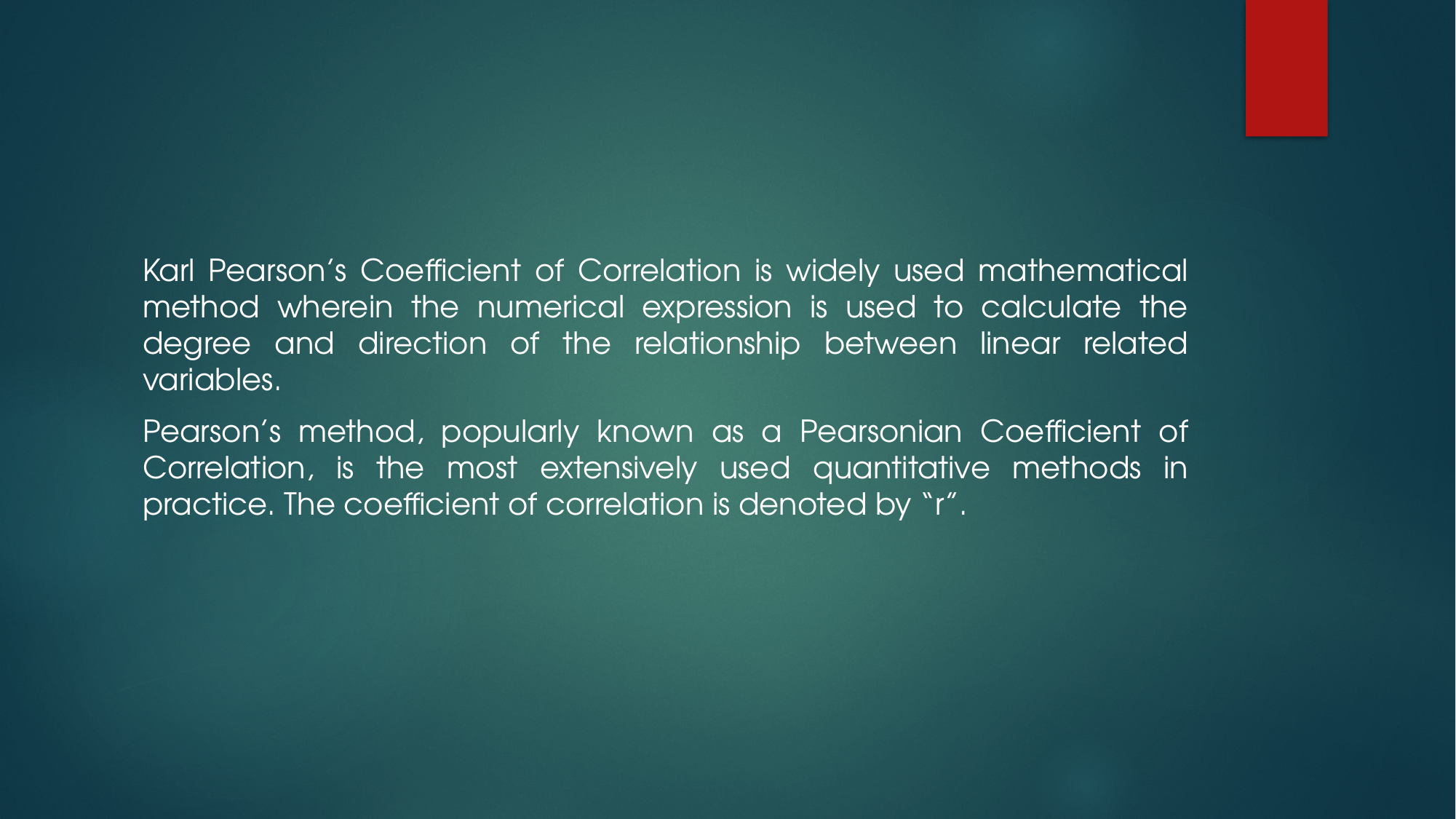

#
Karl Pearson’s Coefficient of Correlation is widely used mathematical method wherein the numerical expression is used to calculate the degree and direction of the relationship between linear related variables.
Pearson’s method, popularly known as a Pearsonian Coefficient of Correlation, is the most extensively used quantitative methods in practice. The coefficient of correlation is denoted by “r”.